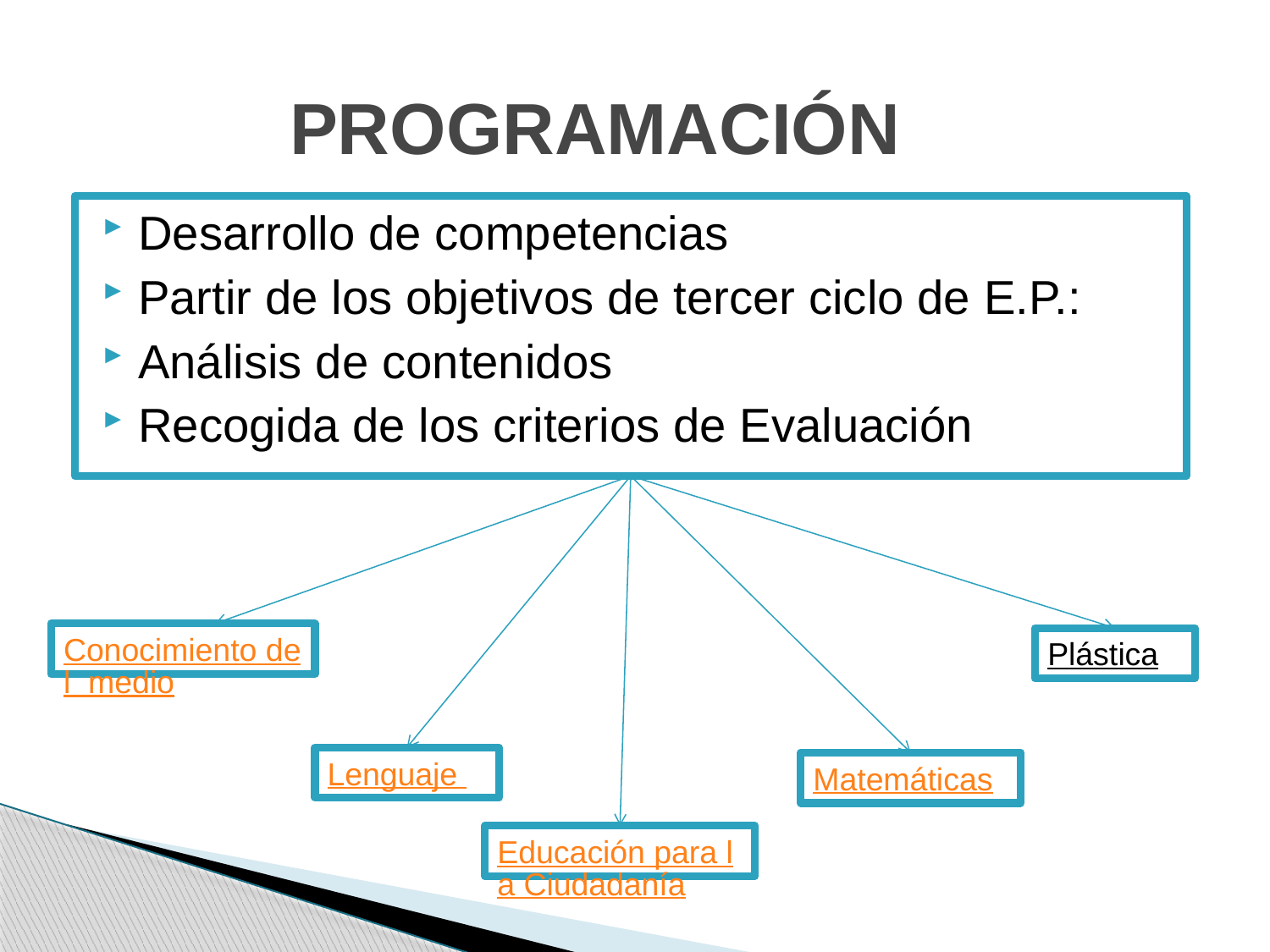

# PROGRAMACIÓN
Desarrollo de competencias
Partir de los objetivos de tercer ciclo de E.P.:
Análisis de contenidos
Recogida de los criterios de Evaluación
Conocimiento del  medio
Plástica
Lenguaje
Matemáticas
Educación para la Ciudadanía